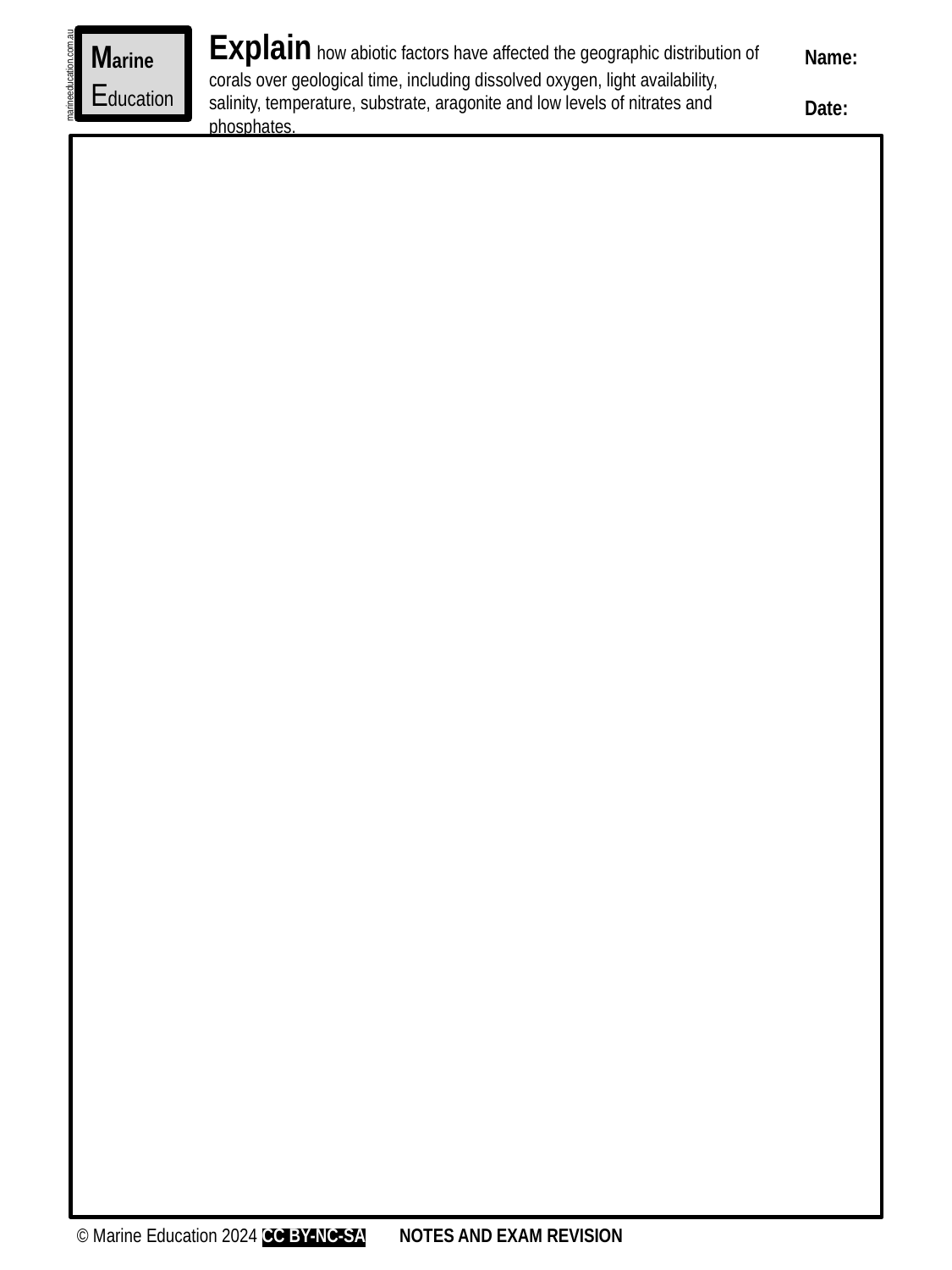

Explain how abiotic factors have affected the geographic distribution of corals over geological time, including dissolved oxygen, light availability, salinity, temperature, substrate, aragonite and low levels of nitrates and phosphates.

Marine
Education
Name:

Date:
marineeducation.com.au

© Marine Education 2024 CC BY-NC-SA
NOTES AND EXAM REVISION